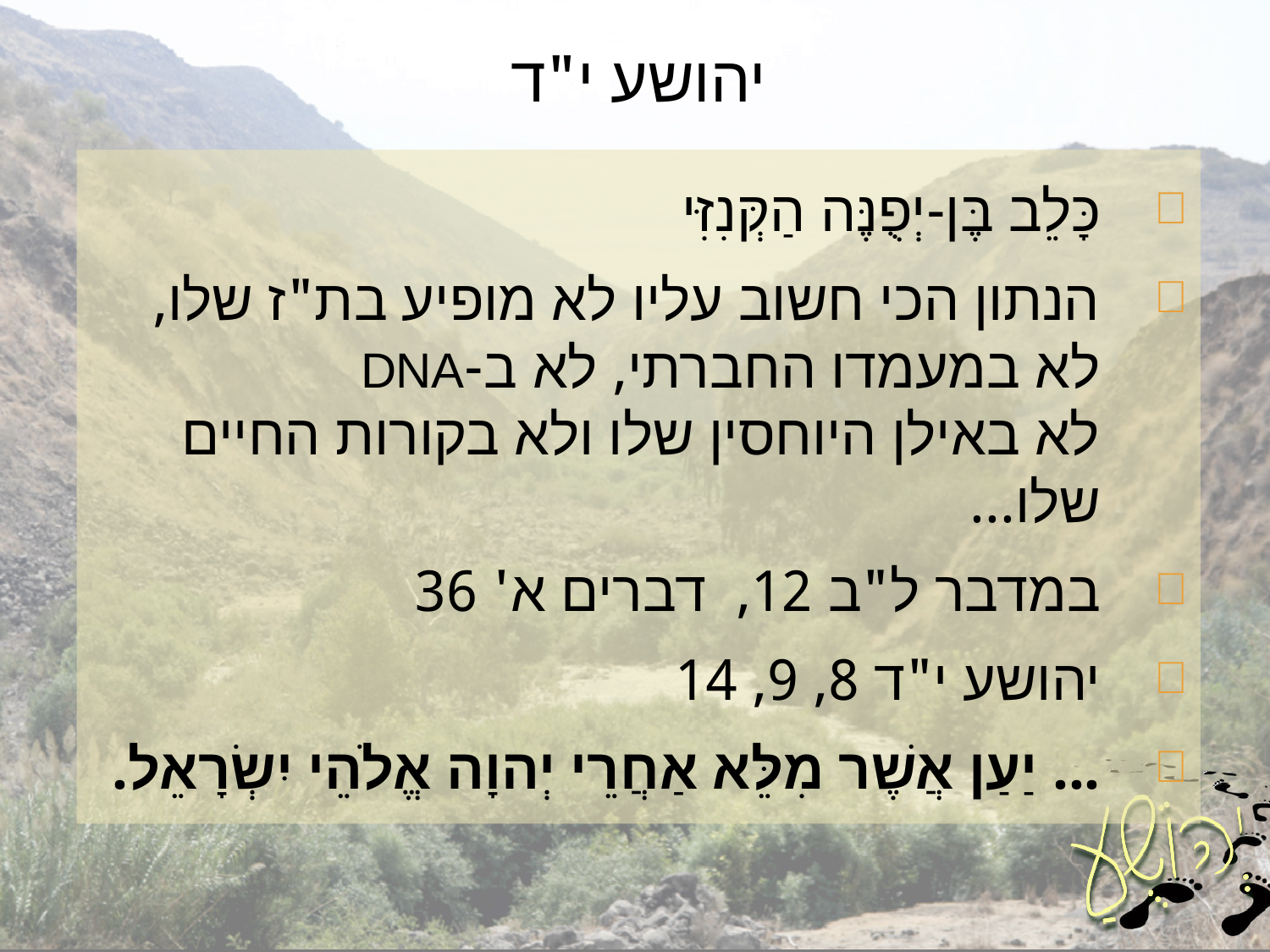

# יהושע י"ד
כָּלֵב בֶּן-יְפֻנֶּה הַקְּנִזִּי
הנתון הכי חשוב עליו לא מופיע בת"ז שלו,
לא במעמדו החברתי, לא ב-DNA
לא באילן היוחסין שלו ולא בקורות החיים שלו...
במדבר ל"ב 12,  דברים א' 36
יהושע י"ד 8, 9, 14
... יַעַן אֲשֶׁר מִלֵּא אַחֲרֵי יְהוָה אֱלֹהֵי יִשְׂרָאֵל.